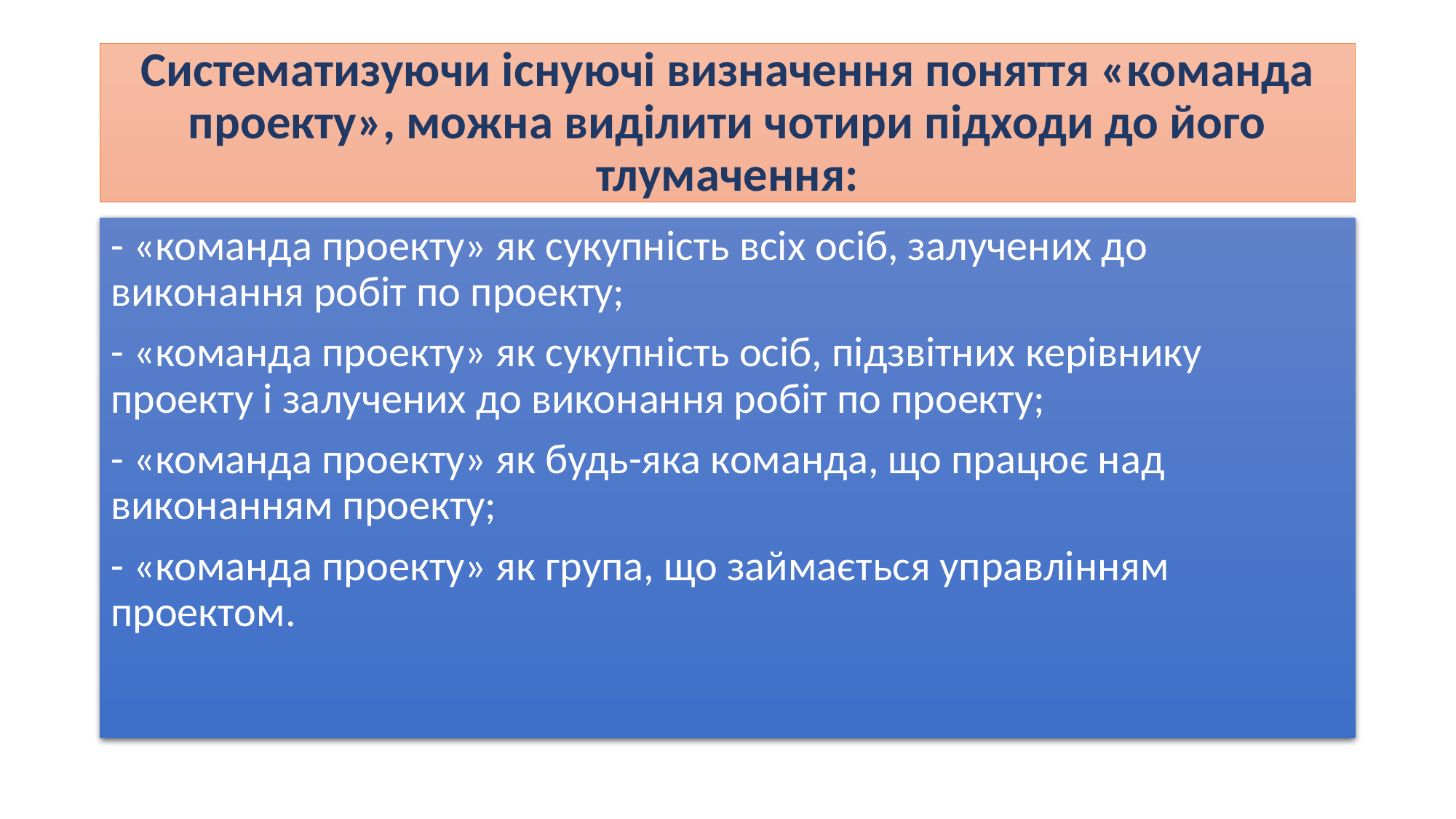

# Систематизуючи існуючі визначення поняття «команда проекту», можна виділити чотири підходи до його тлумачення:
- «команда проекту» як сукупність всіх осіб, залучених до виконання робіт по проекту;
- «команда проекту» як сукупність осіб, підзвітних керівнику проекту і залучених до виконання робіт по проекту;
- «команда проекту» як будь-яка команда, що працює над виконанням проекту;
- «команда проекту» як група, що займається управлінням проектом.